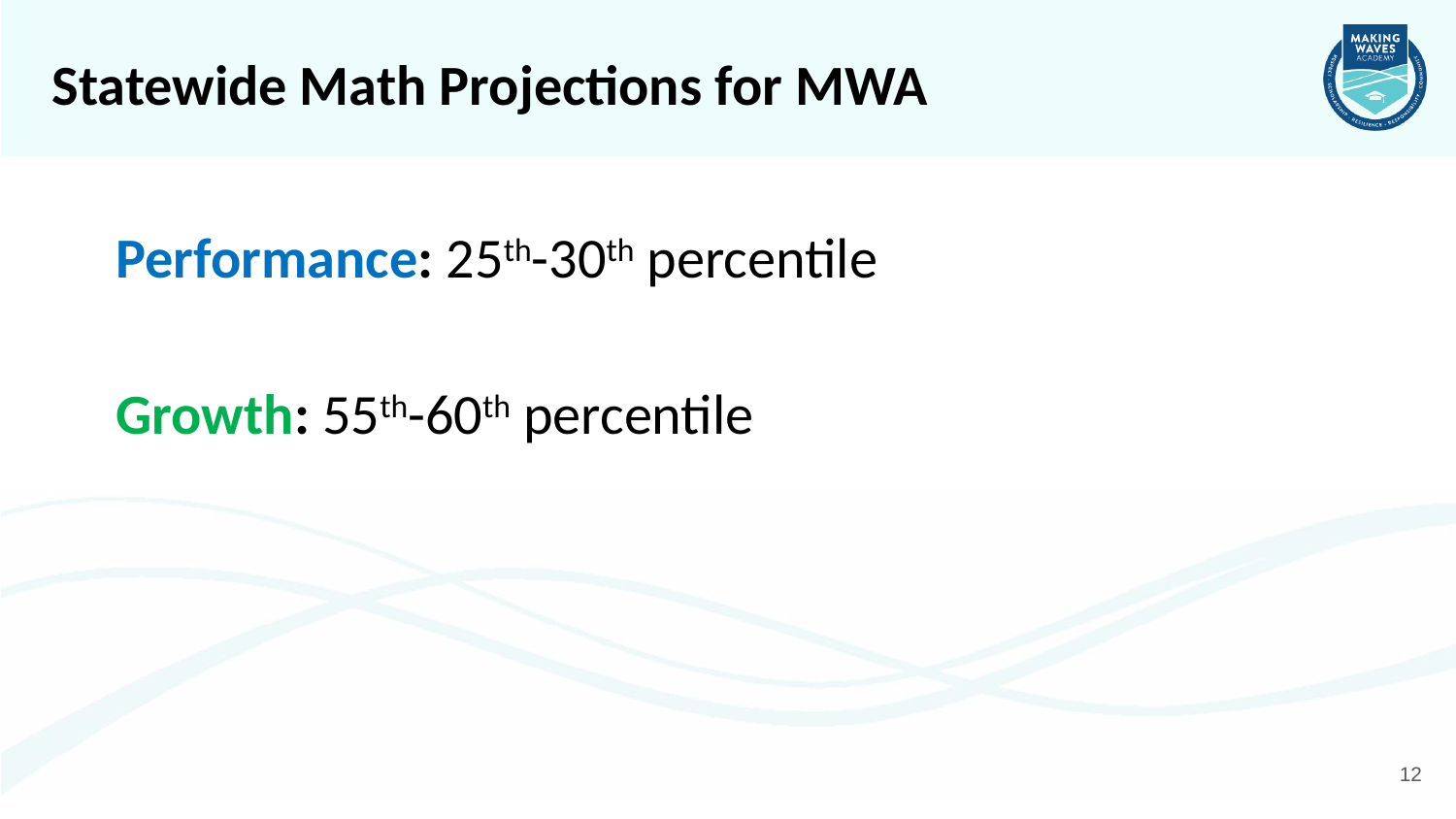

# Statewide Math Projections for MWA
     Performance: 25th-30th percentile

     Growth: 55th-60th percentile

12